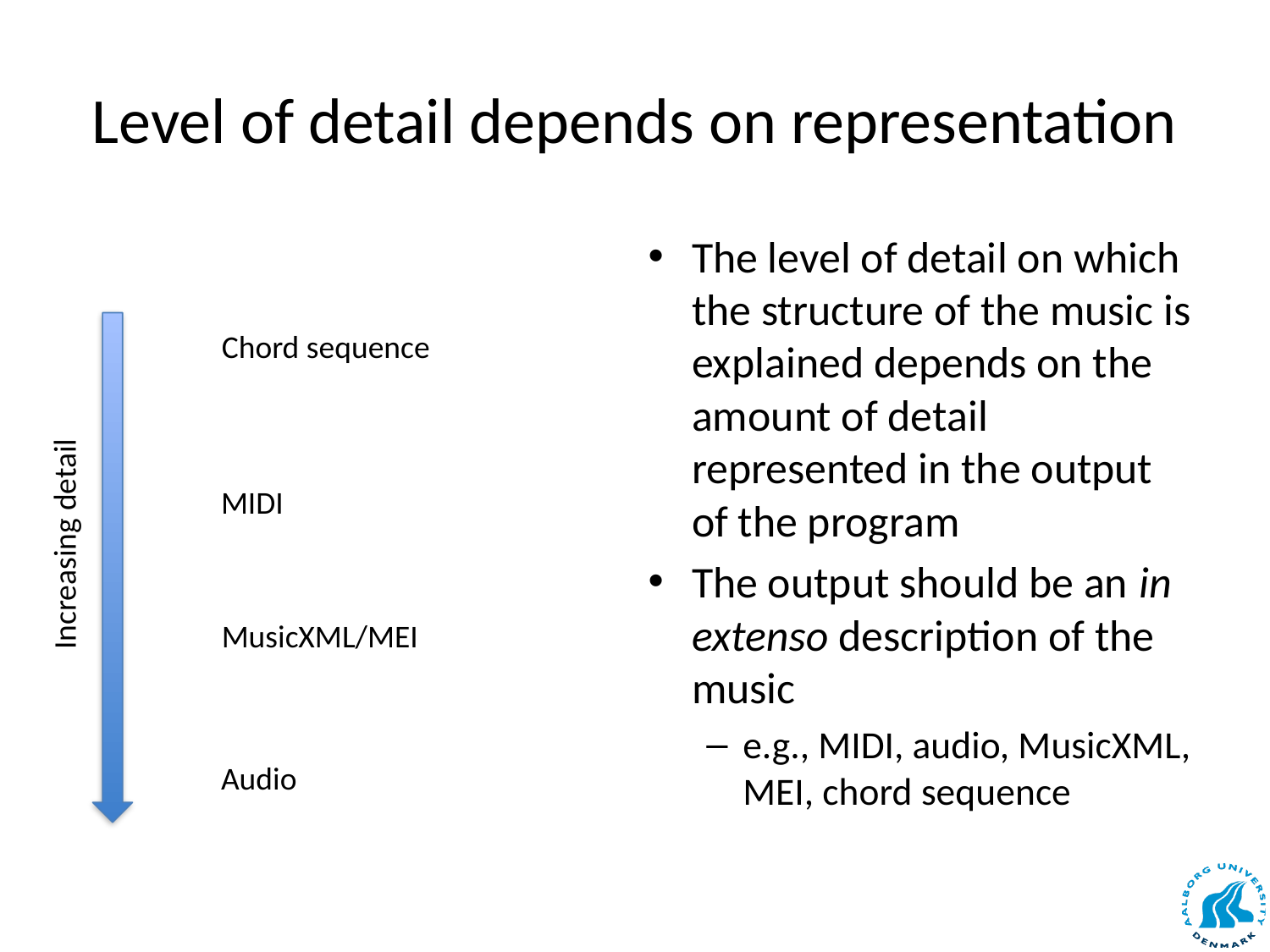

# Level of detail depends on representation
The level of detail on which the structure of the music is explained depends on the amount of detail represented in the output of the program
The output should be an in extenso description of the music
e.g., MIDI, audio, MusicXML, MEI, chord sequence

Chord sequence
MIDI
Increasing detail
MusicXML/MEI
Audio